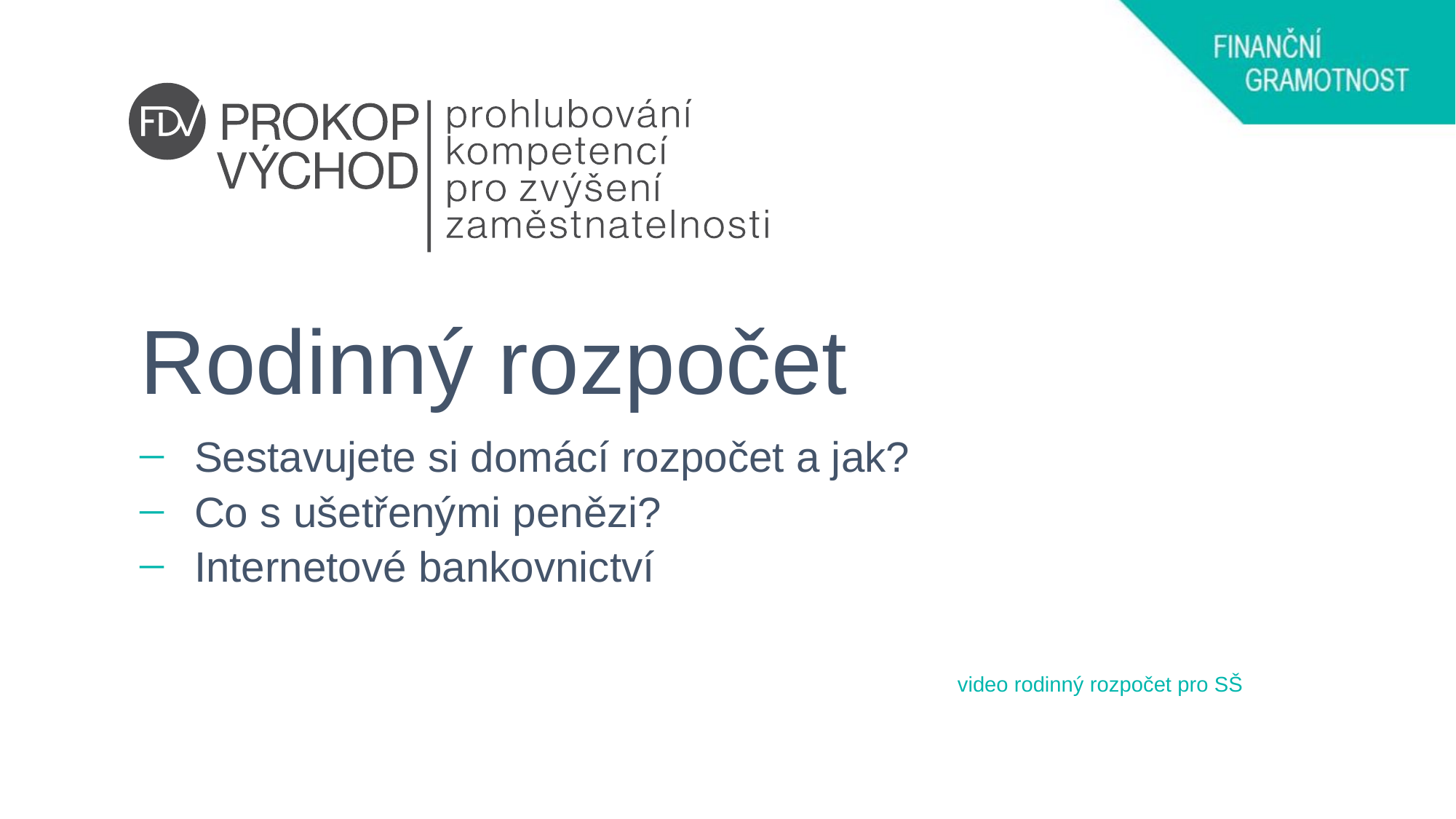

# Rodinný rozpočet
Sestavujete si domácí rozpočet a jak?
Co s ušetřenými penězi?
Internetové bankovnictví

 					                       video rodinný rozpočet pro SŠ